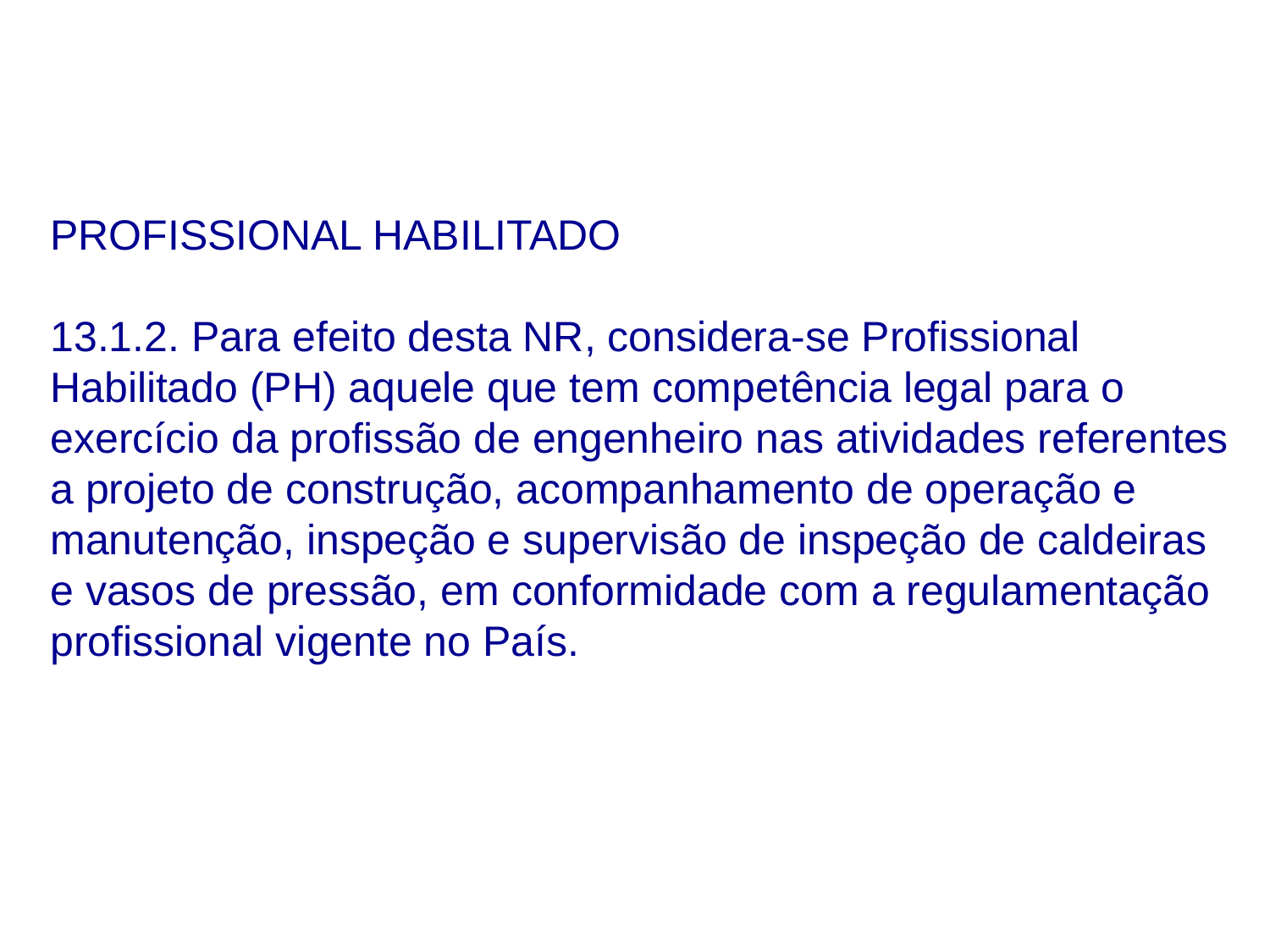

PROFISSIONAL HABILITADO

13.1.2. Para efeito desta NR, considera-se Profissional Habilitado (PH) aquele que tem competência legal para o exercício da profissão de engenheiro nas atividades referentes a projeto de construção, acompanhamento de operação e manutenção, inspeção e supervisão de inspeção de caldeiras e vasos de pressão, em conformidade com a regulamentação profissional vigente no País.